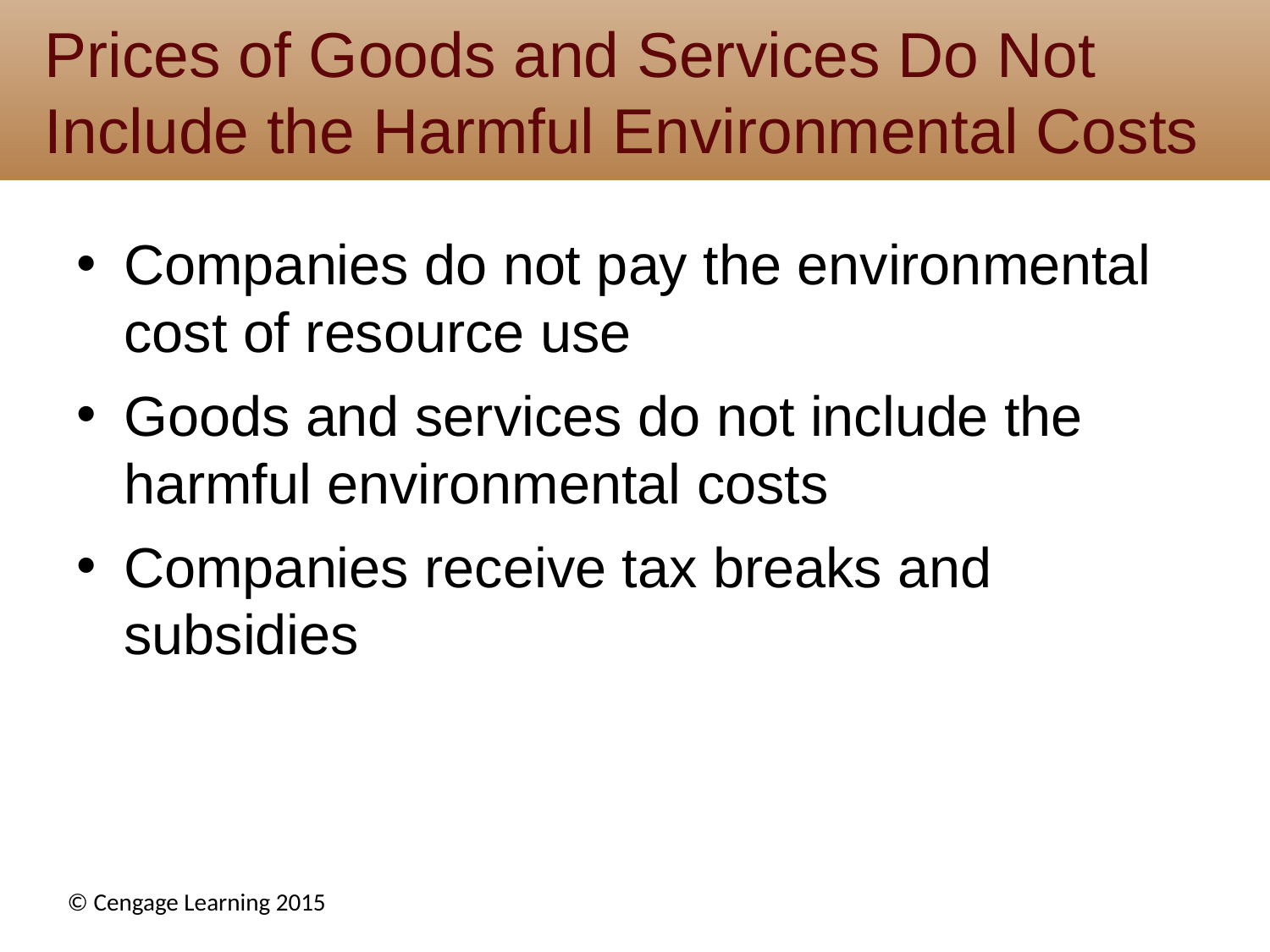

# Prices of Goods and Services Do Not Include the Harmful Environmental Costs
Companies do not pay the environmental cost of resource use
Goods and services do not include the harmful environmental costs
Companies receive tax breaks and subsidies